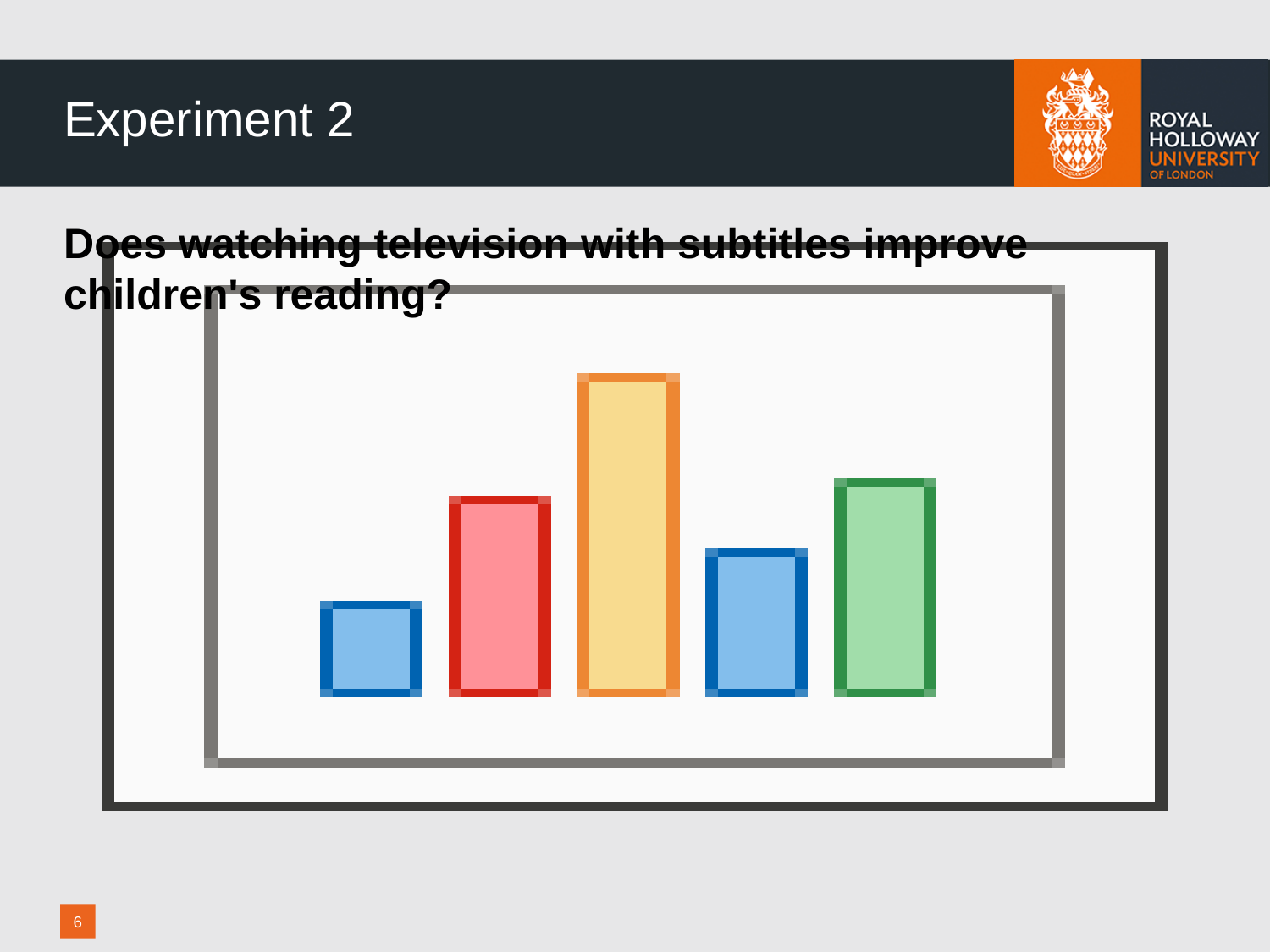

# Experiment 2
Does watching television with subtitles improve children's reading?